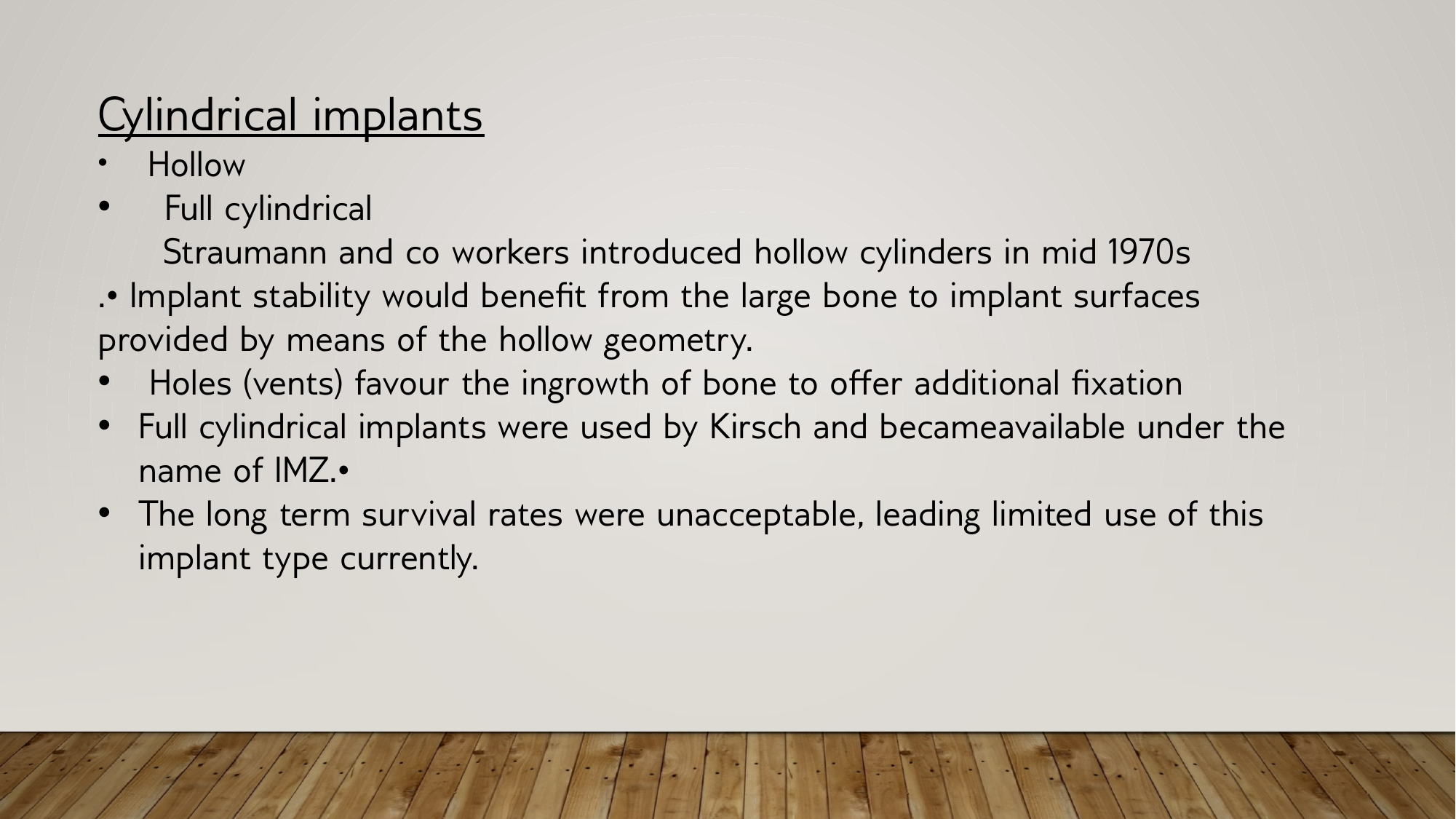

Cylindrical implants
  Hollow
   Full cylindrical
      Straumann and co workers introduced hollow cylinders in mid 1970s
.• Implant stability would benefit from the large bone to implant surfaces provided by means of the hollow geometry.
 Holes (vents) favour the ingrowth of bone to offer additional fixation
Full cylindrical implants were used by Kirsch and becameavailable under the name of IMZ.•
The long term survival rates were unacceptable, leading limited use of this implant type currently.